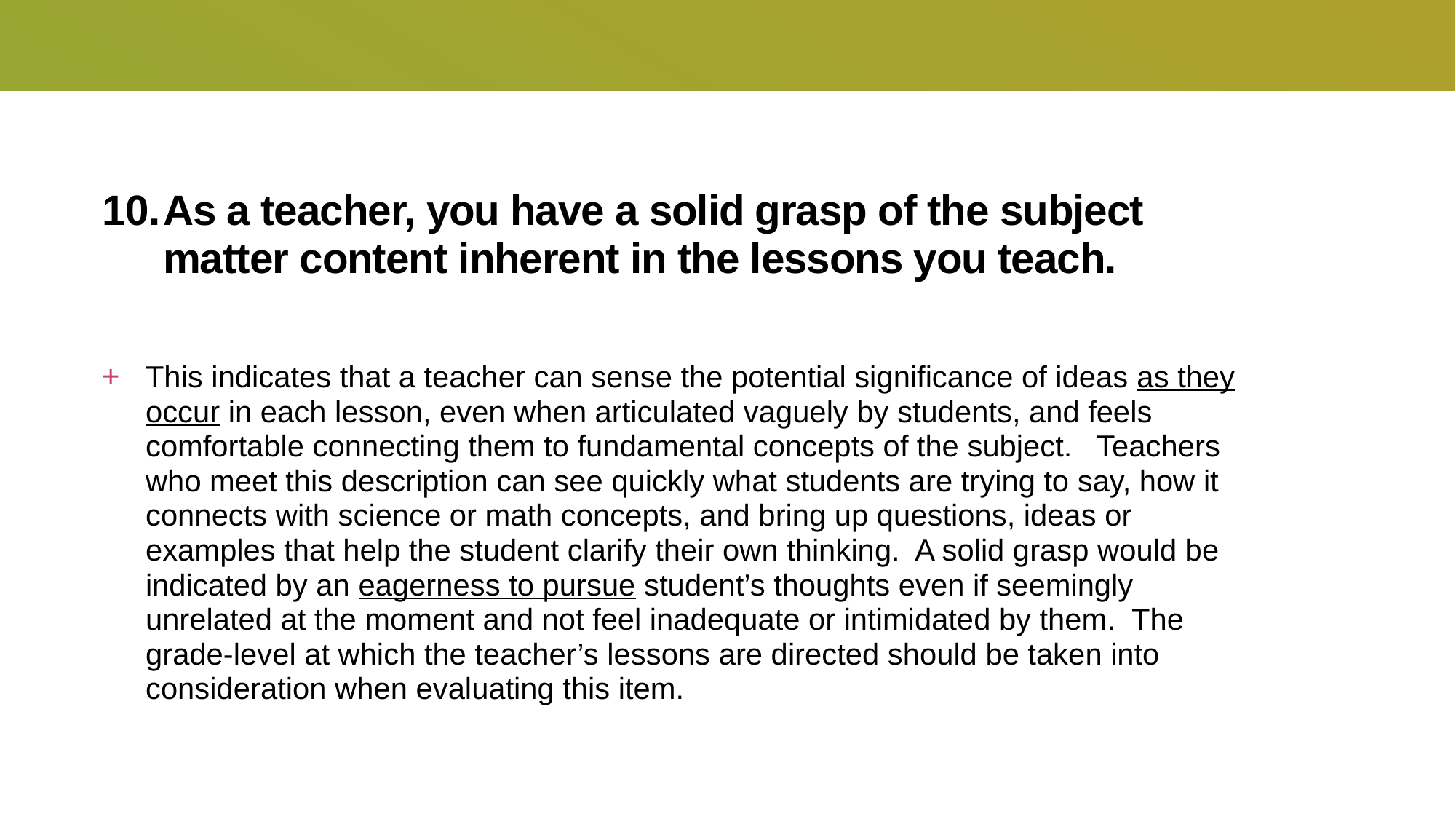

# As a teacher, you have a solid grasp of the subject matter content inherent in the lessons you teach.
This indicates that a teacher can sense the potential significance of ideas as they occur in each lesson, even when articulated vaguely by students, and feels comfortable connecting them to fundamental concepts of the subject.   Teachers who meet this description can see quickly what students are trying to say, how it connects with science or math concepts, and bring up questions, ideas or examples that help the student clarify their own thinking.  A solid grasp would be indicated by an eagerness to pursue student’s thoughts even if seemingly unrelated at the moment and not feel inadequate or intimidated by them.  The grade-level at which the teacher’s lessons are directed should be taken into consideration when evaluating this item.